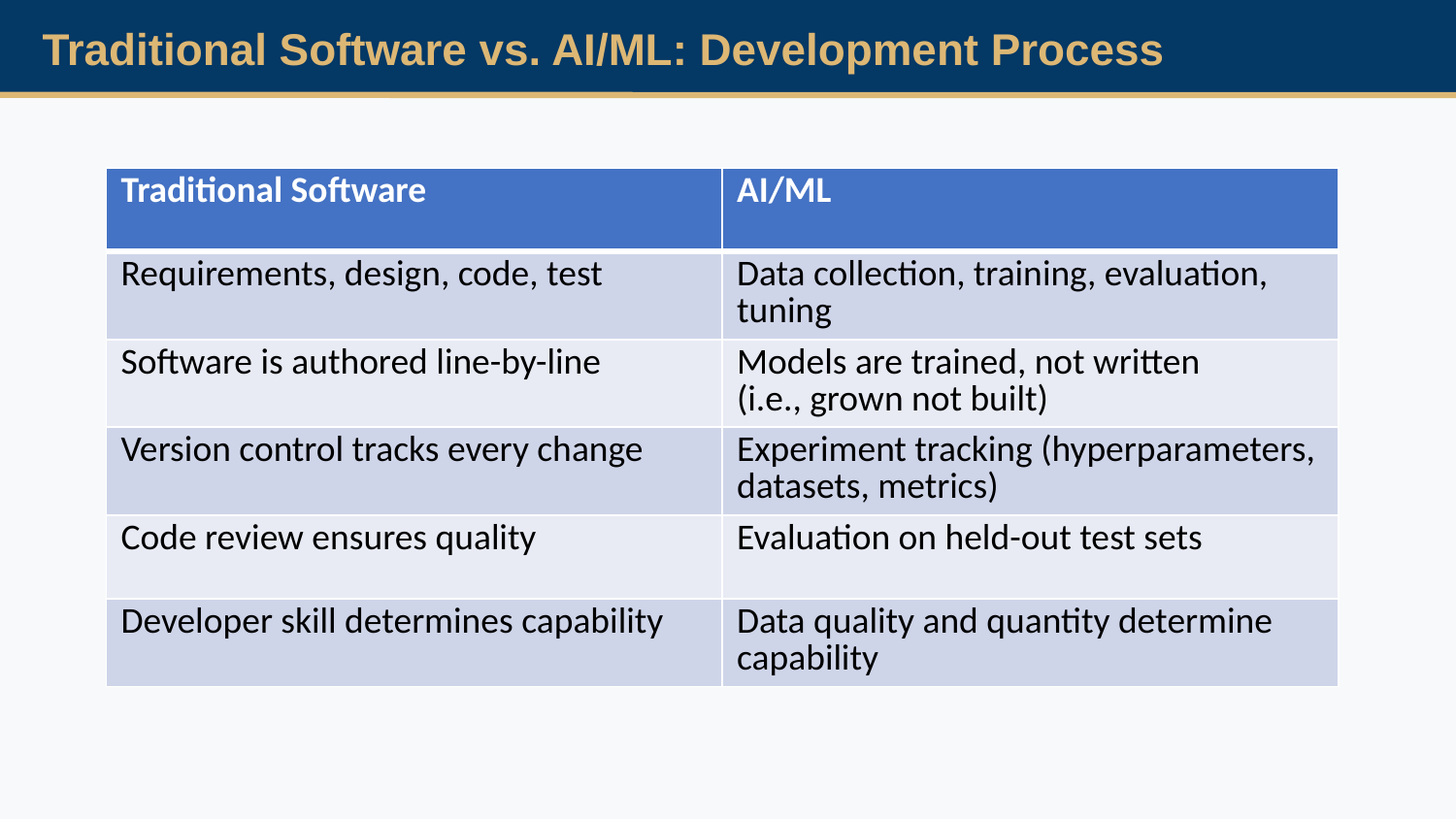

Traditional Software vs. AI/ML: Development Process

| Traditional Software | AI/ML |
| --- | --- |
| Requirements, design, code, test | Data collection, training, evaluation, tuning |
| Software is authored line-by-line | Models are trained, not written (i.e., grown not built) |
| Version control tracks every change | Experiment tracking (hyperparameters, datasets, metrics) |
| Code review ensures quality | Evaluation on held-out test sets |
| Developer skill determines capability | Data quality and quantity determine capability |